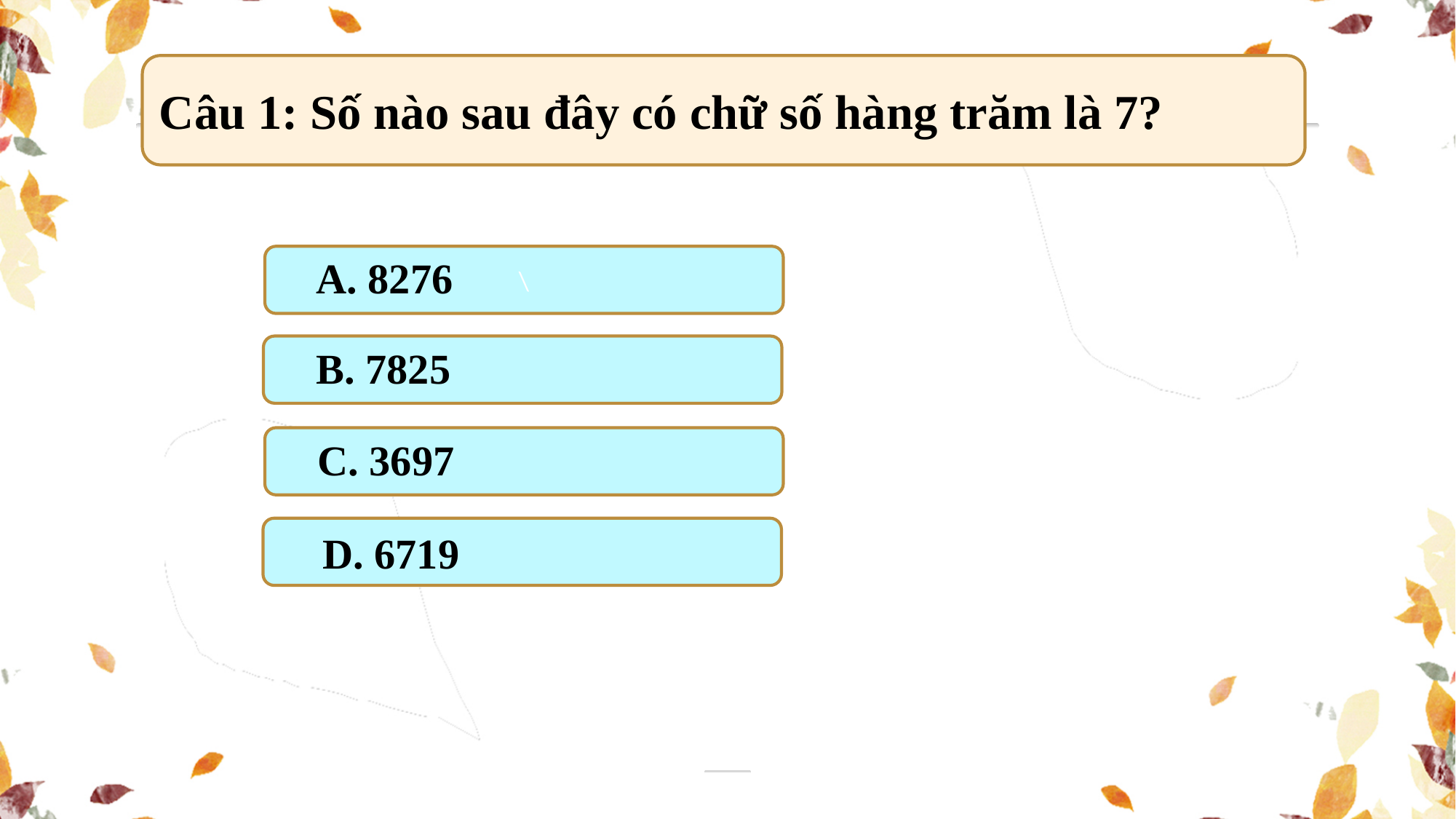

Câu 1: Số nào sau đây có chữ số hàng trăm là 7?
A. 8276
\

B. 7825

C. 3697

D. 6719